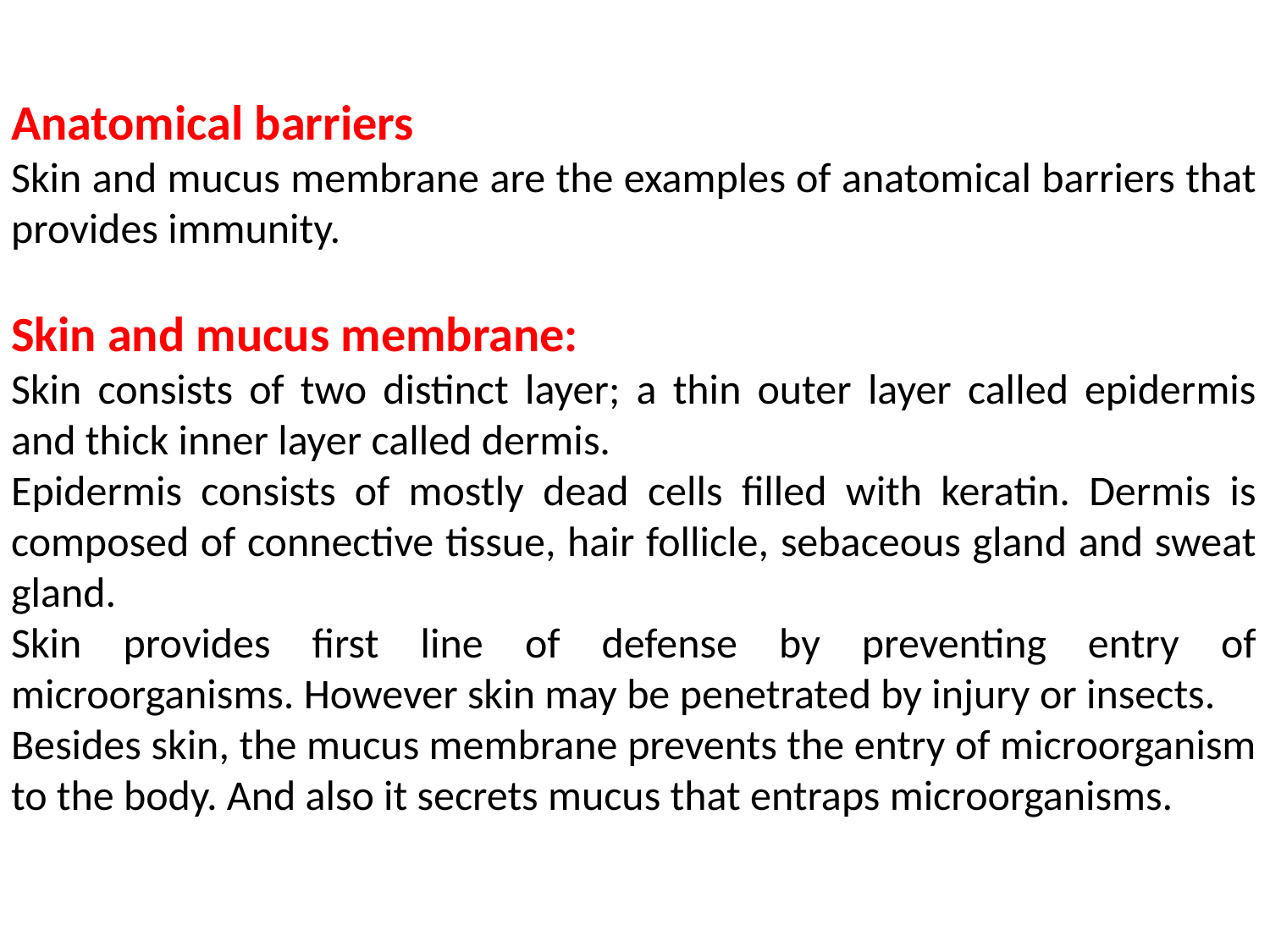

Anatomical barriers
Skin and mucus membrane are the examples of anatomical barriers that provides immunity.

Skin and mucus membrane:
Skin consists of two distinct layer; a thin outer layer called epidermis and thick inner layer called dermis.
Epidermis consists of mostly dead cells filled with keratin. Dermis is composed of connective tissue, hair follicle, sebaceous gland and sweat gland.
Skin provides first line of defense by preventing entry of microorganisms. However skin may be penetrated by injury or insects.
Besides skin, the mucus membrane prevents the entry of microorganism to the body. And also it secrets mucus that entraps microorganisms.